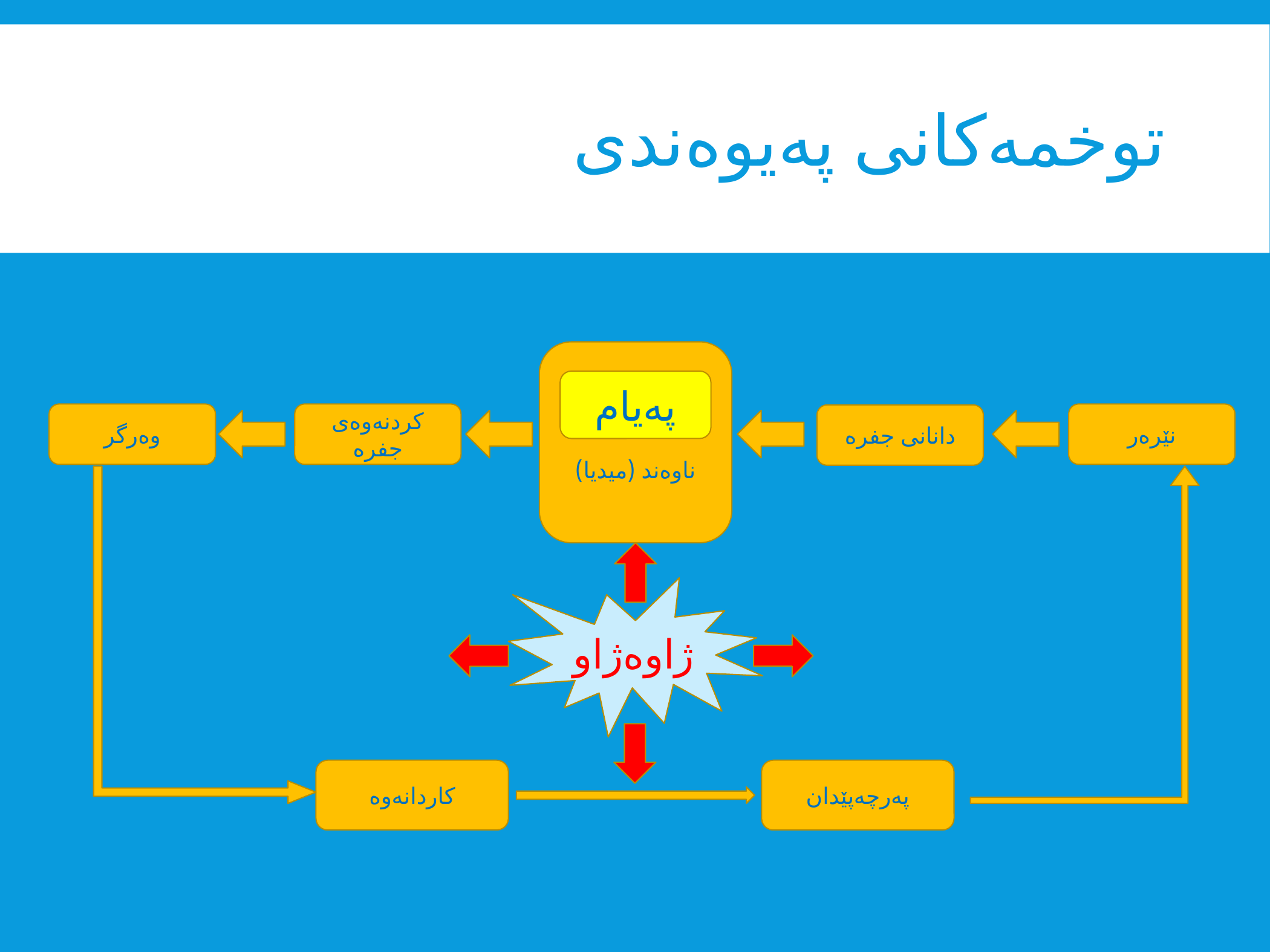

# توخمەکانی پەیوەندی

ناوەند (میدیا)
پەیام
کردنەوەی جفرە
وەرگر
نێرەر
دانانی جفرە

ژاوەژاو

کاردانەوە
پەرچەپێدان